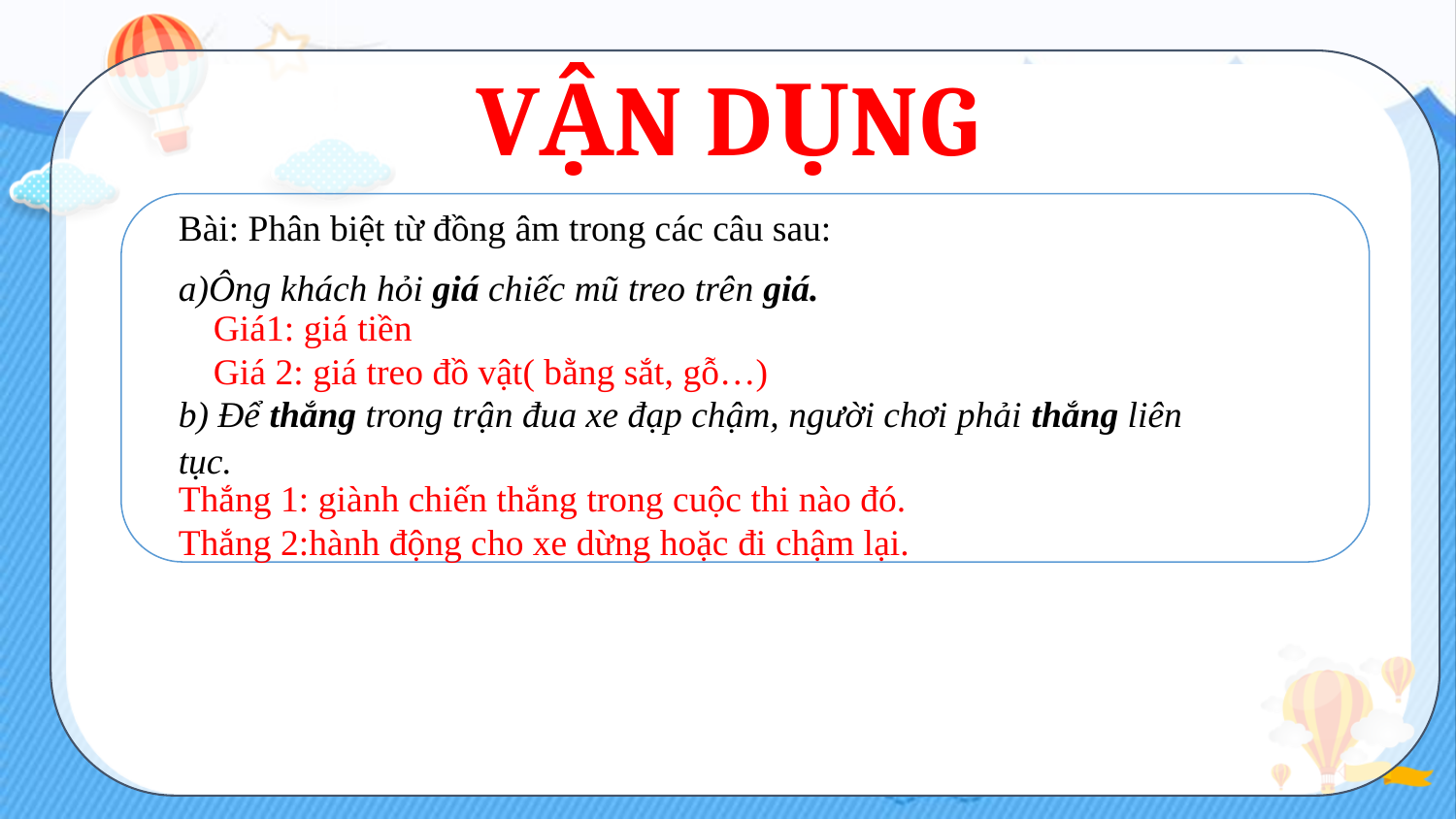

VẬN DỤNG

Bài: Phân biệt từ đồng âm trong các câu sau:
a)Ông khách hỏi giá chiếc mũ treo trên giá.

b) Để thắng trong trận đua xe đạp chậm, người chơi phải thắng liên tục.
Giá1: giá tiền
Giá 2: giá treo đồ vật( bằng sắt, gỗ…)
Thắng 1: giành chiến thắng trong cuộc thi nào đó.
Thắng 2:hành động cho xe dừng hoặc đi chậm lại.